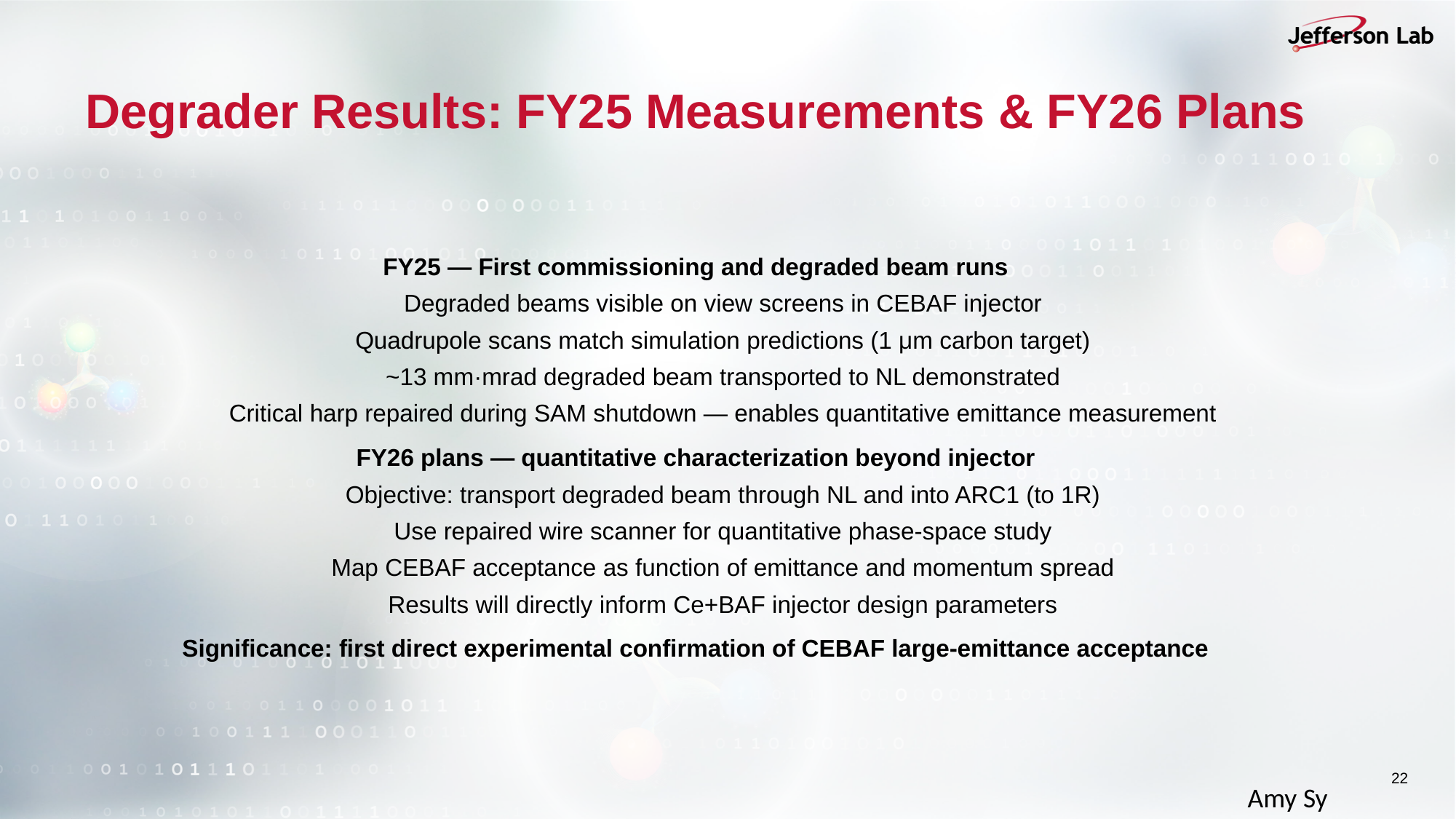

# Degrader Results: FY25 Measurements & FY26 Plans

FY25 — First commissioning and degraded beam runs
Degraded beams visible on view screens in CEBAF injector
Quadrupole scans match simulation predictions (1 μm carbon target)
~13 mm·mrad degraded beam transported to NL demonstrated
Critical harp repaired during SAM shutdown — enables quantitative emittance measurement
FY26 plans — quantitative characterization beyond injector
Objective: transport degraded beam through NL and into ARC1 (to 1R)
Use repaired wire scanner for quantitative phase-space study
Map CEBAF acceptance as function of emittance and momentum spread
Results will directly inform Ce+BAF injector design parameters
Significance: first direct experimental confirmation of CEBAF large-emittance acceptance
22
Amy Sy